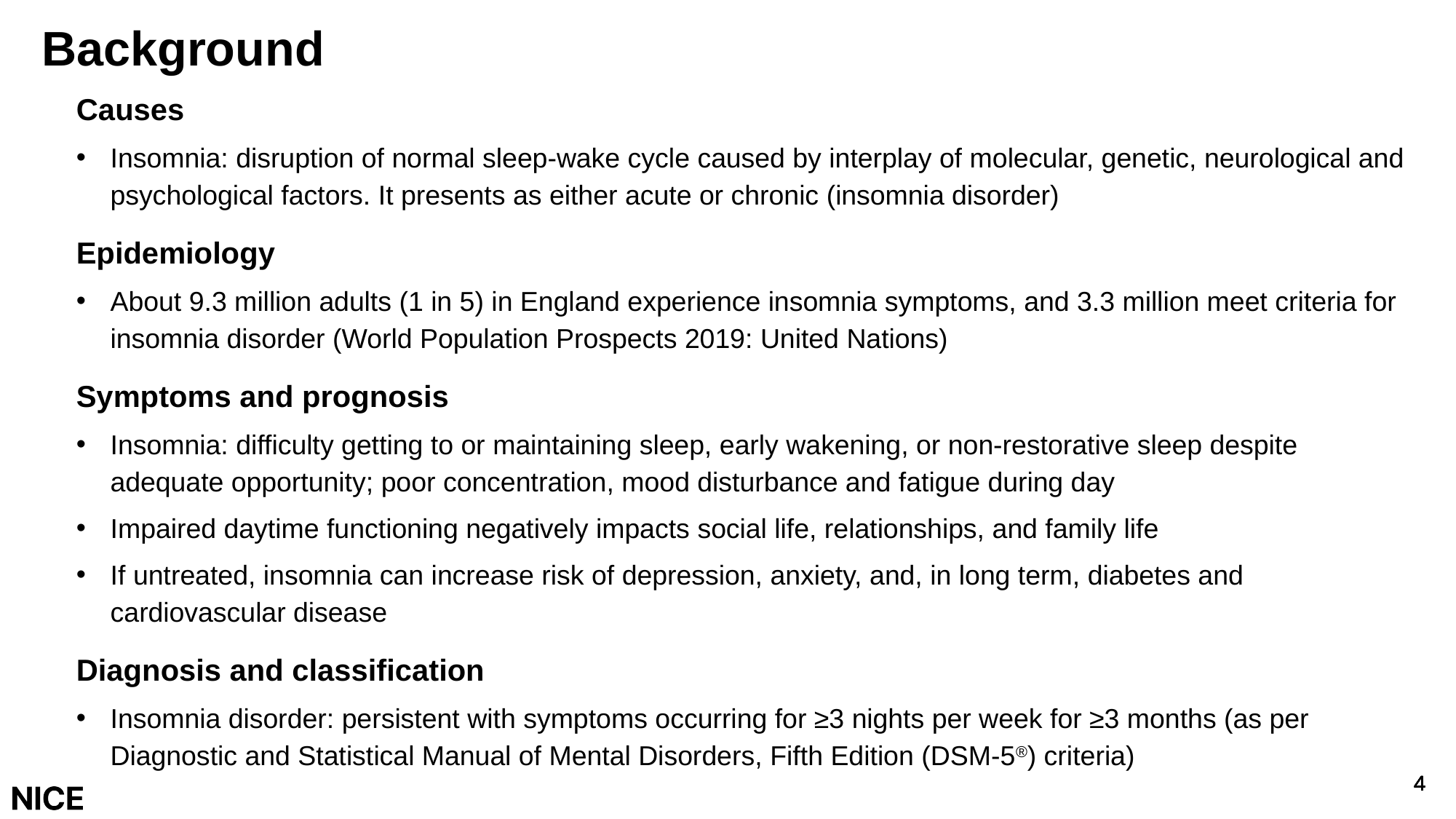

# Background
Causes
Insomnia: disruption of normal sleep-wake cycle caused by interplay of molecular, genetic, neurological and psychological factors. It presents as either acute or chronic (insomnia disorder)
Epidemiology
About 9.3 million adults (1 in 5) in England experience insomnia symptoms, and 3.3 million meet criteria for insomnia disorder (World Population Prospects 2019: United Nations)
Symptoms and prognosis
Insomnia: difficulty getting to or maintaining sleep, early wakening, or non-restorative sleep despite adequate opportunity; poor concentration, mood disturbance and fatigue during day
Impaired daytime functioning negatively impacts social life, relationships, and family life
If untreated, insomnia can increase risk of depression, anxiety, and, in long term, diabetes and cardiovascular disease
Diagnosis and classification
Insomnia disorder: persistent with symptoms occurring for ≥3 nights per week for ≥3 months (as per Diagnostic and Statistical Manual of Mental Disorders, Fifth Edition (DSM-5®) criteria)